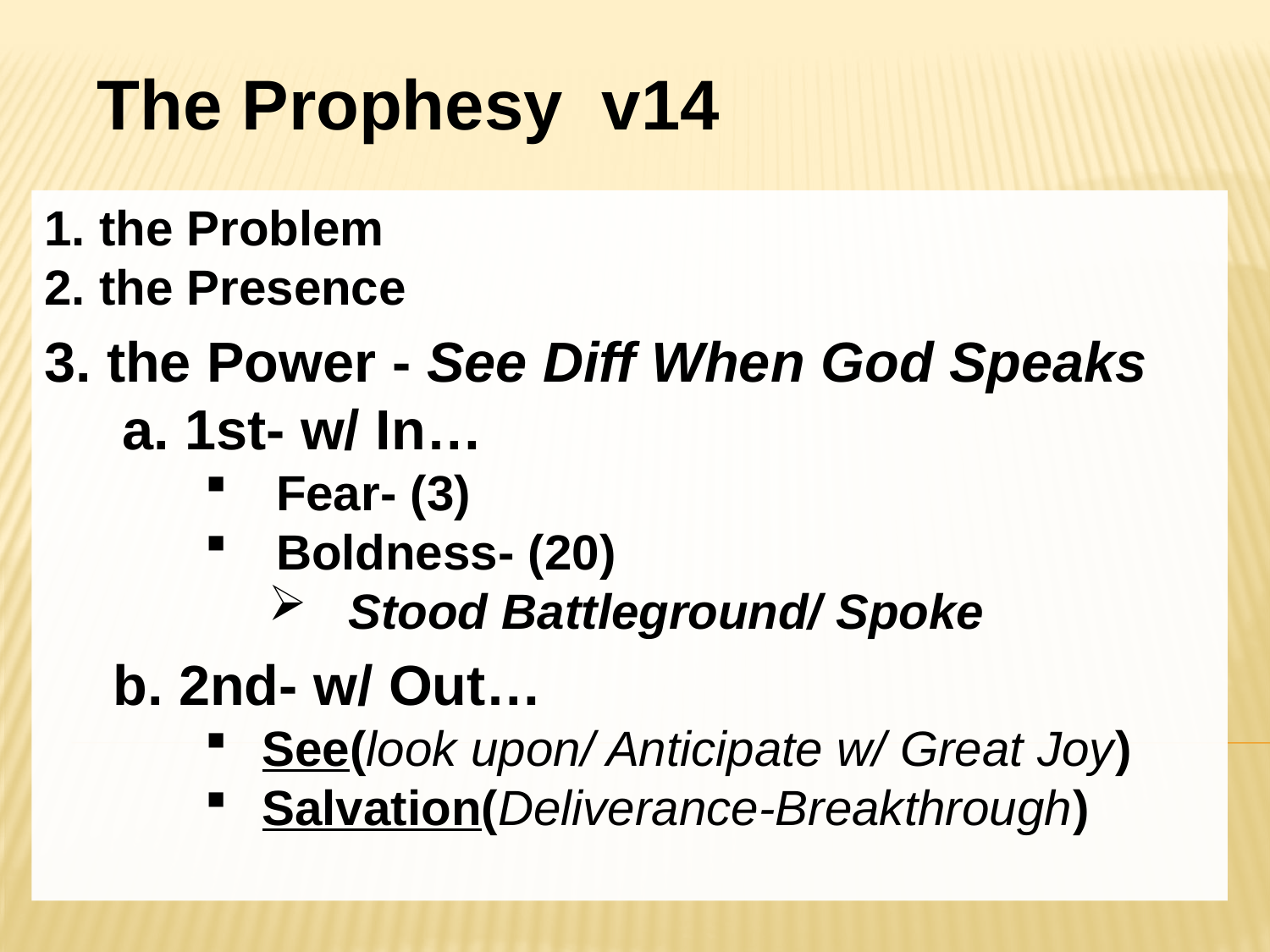

# The Prophesy  v14
1. the Problem
2. the Presence
3. the Power - See Diff When God Speaks
     a. 1st- w/ In…
   Fear- (3)
   Boldness- (20)
   Stood Battleground/ Spoke
     b. 2nd- w/ Out…
  See(look upon/ Anticipate w/ Great Joy)
  Salvation(Deliverance-Breakthrough)